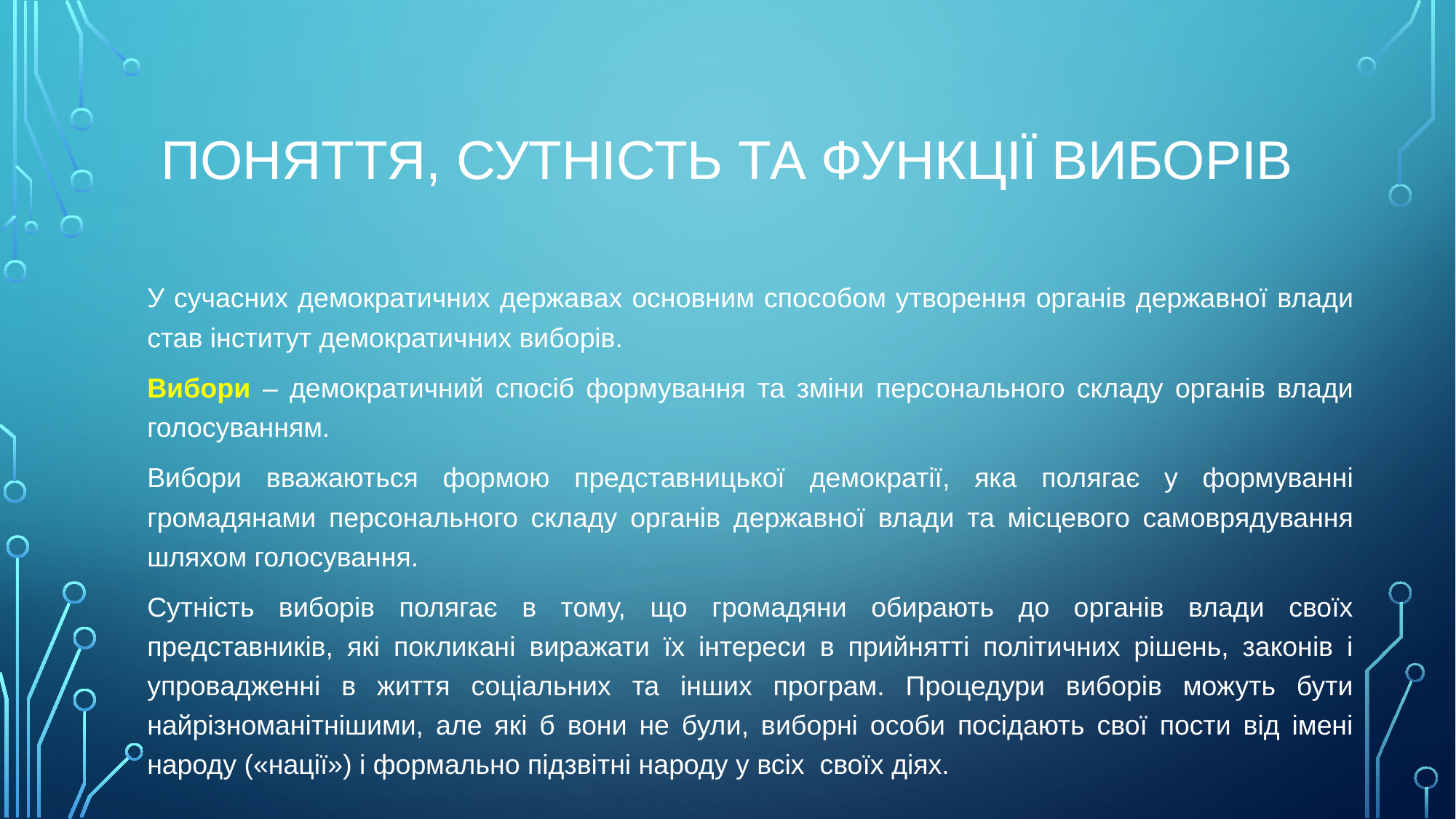

# Поняття, сутність та функції виборів
У сучасних демократичних державах основним способом утворення органів державної влади став інститут демократичних виборів.
Вибори – демократичний спосіб формування та зміни персонального складу органів влади голосуванням.
Вибори вважаються формою представницької демократії, яка полягає у формуванні громадянами персонального складу органів державної влади та місцевого самоврядування шляхом голосування.
Сутність виборів полягає в тому, що громадяни обирають до органів влади своїх представників, які покликані виражати їх інтереси в прийнятті політичних рішень, законів і упровадженні в життя соціальних та інших програм. Процедури виборів можуть бути найрізноманітнішими, але які б вони не були, виборні особи посідають свої пости від імені народу («нації») і формально підзвітні народу у всіх  своїх діях.